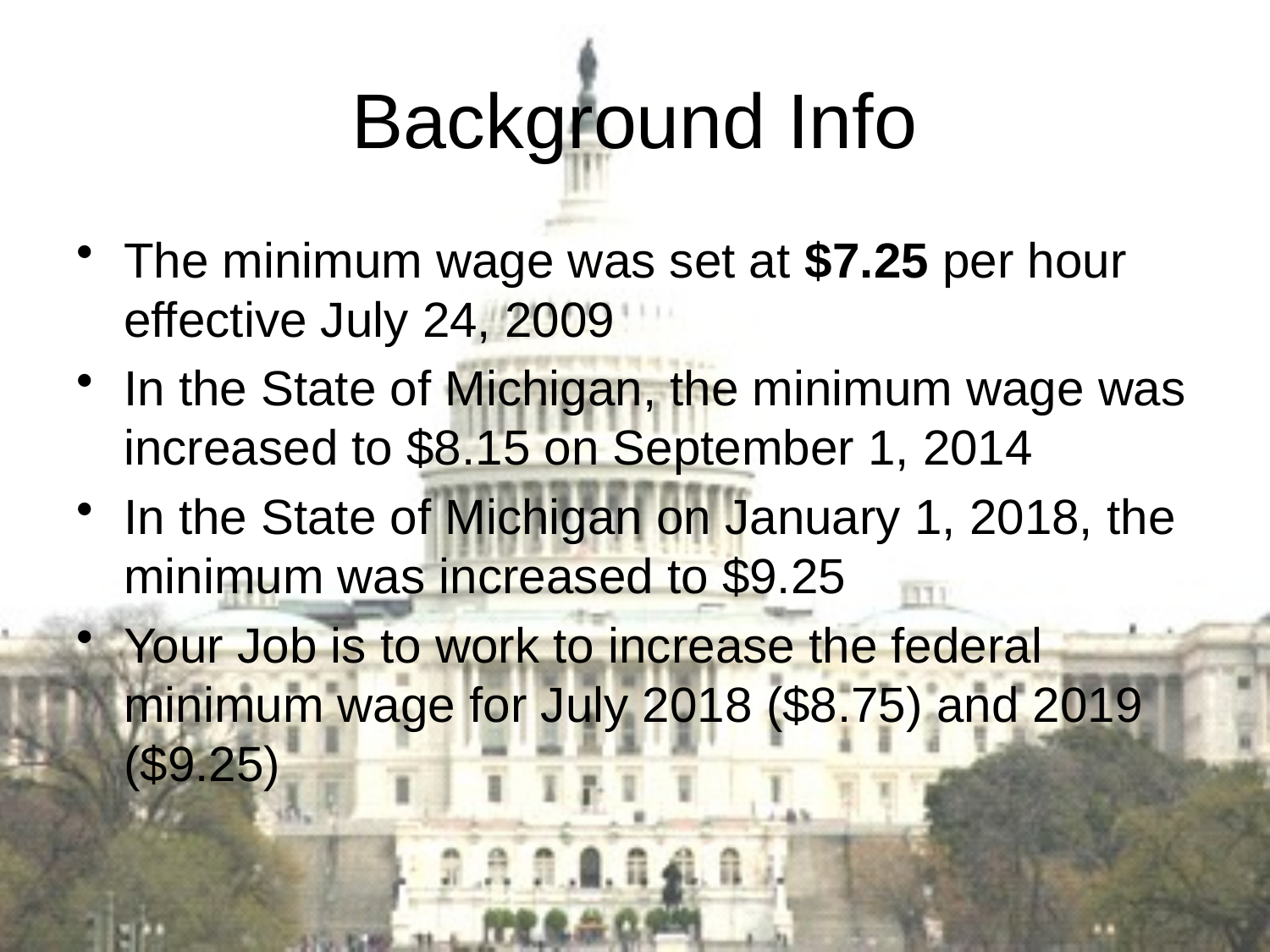

# Background Info
The minimum wage was set at $7.25 per hour effective July 24, 2009
In the State of Michigan, the minimum wage was increased to $8.15 on September 1, 2014
In the State of Michigan on January 1, 2018, the minimum was increased to $9.25
Your Job is to work to increase the federal minimum wage for July 2018 ($8.75) and 2019 ($9.25)